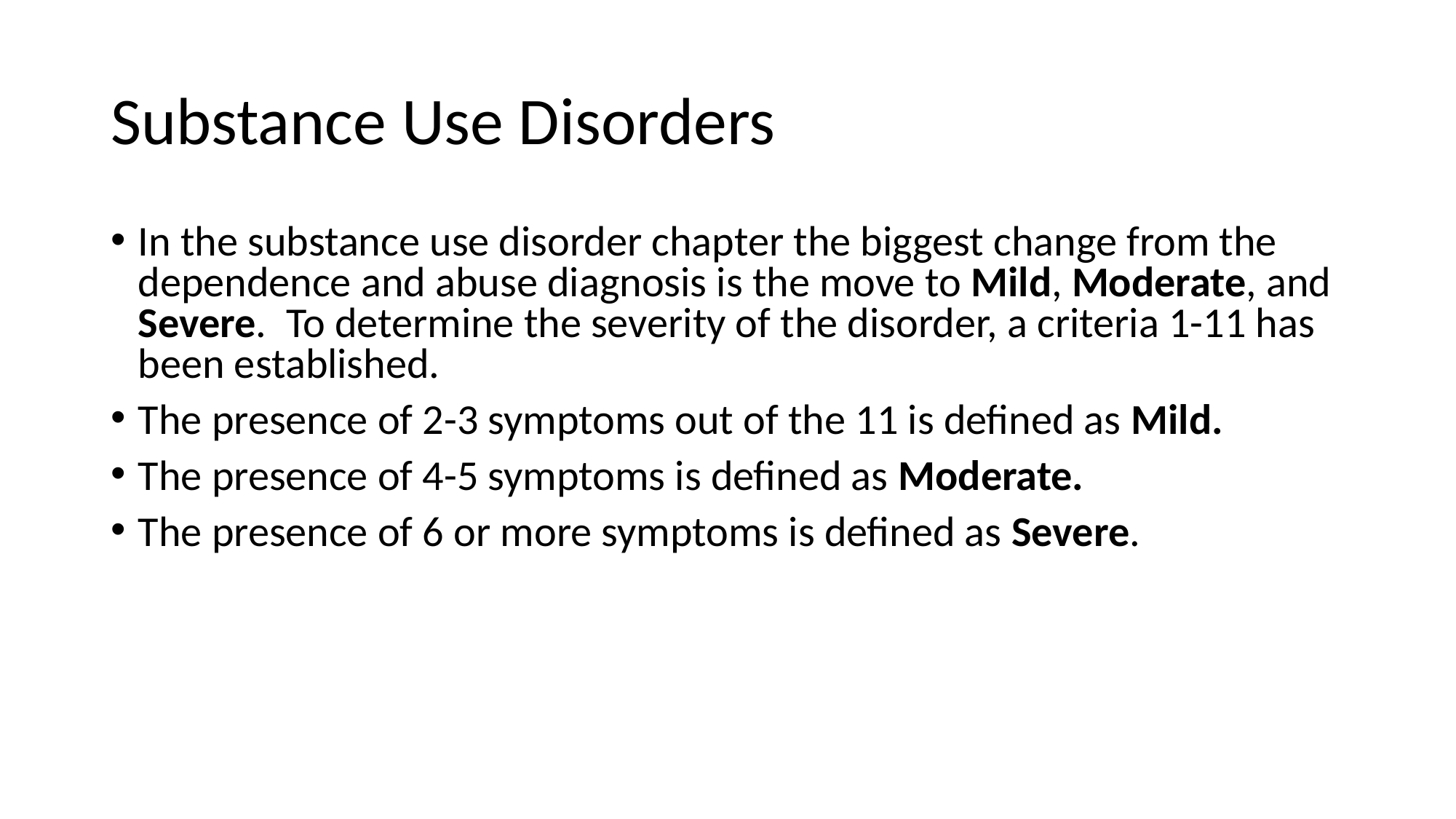

# Substance Use Disorders
In the substance use disorder chapter the biggest change from the dependence and abuse diagnosis is the move to Mild, Moderate, and Severe.  To determine the severity of the disorder, a criteria 1-11 has been established.
The presence of 2-3 symptoms out of the 11 is defined as Mild.
The presence of 4-5 symptoms is defined as Moderate.
The presence of 6 or more symptoms is defined as Severe.